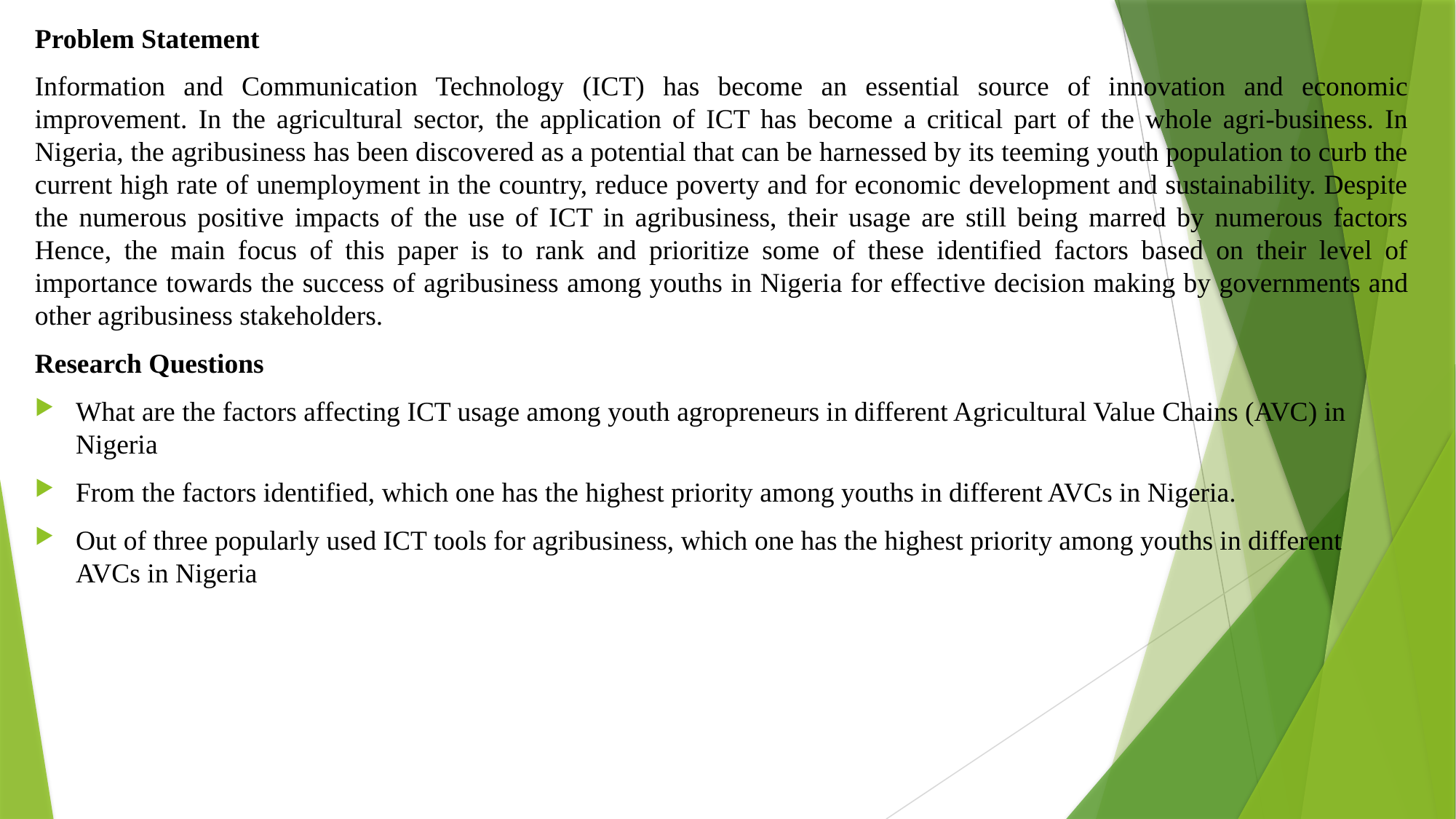

Problem Statement
Information and Communication Technology (ICT) has become an essential source of innovation and economic improvement. In the agricultural sector, the application of ICT has become a critical part of the whole agri-business. In Nigeria, the agribusiness has been discovered as a potential that can be harnessed by its teeming youth population to curb the current high rate of unemployment in the country, reduce poverty and for economic development and sustainability. Despite the numerous positive impacts of the use of ICT in agribusiness, their usage are still being marred by numerous factors Hence, the main focus of this paper is to rank and prioritize some of these identified factors based on their level of importance towards the success of agribusiness among youths in Nigeria for effective decision making by governments and other agribusiness stakeholders.
Research Questions
What are the factors affecting ICT usage among youth agropreneurs in different Agricultural Value Chains (AVC) in Nigeria
From the factors identified, which one has the highest priority among youths in different AVCs in Nigeria.
Out of three popularly used ICT tools for agribusiness, which one has the highest priority among youths in different AVCs in Nigeria